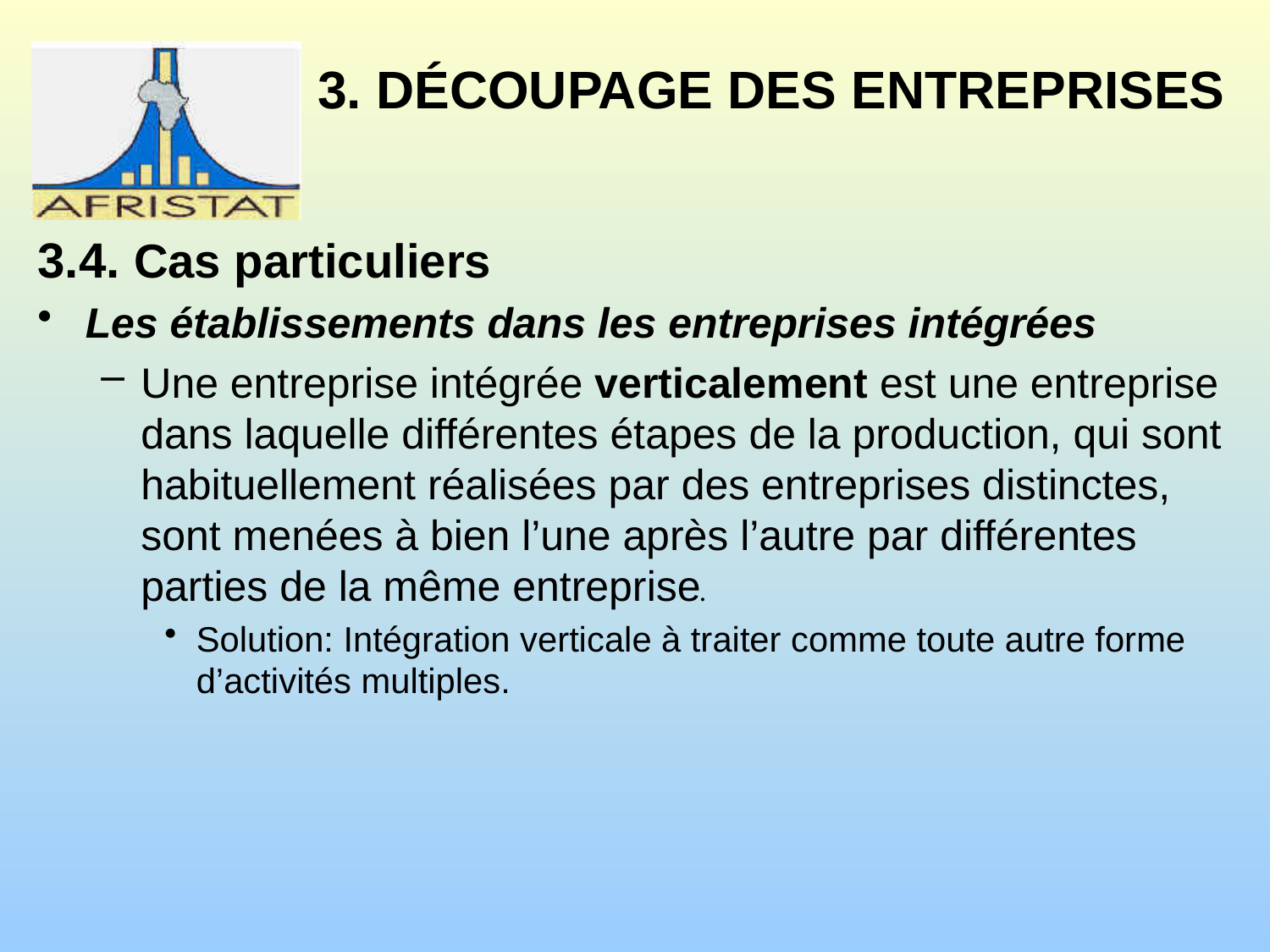

# 3. DÉCOUPAGE DES ENTREPRISES
3.4. Cas particuliers
Les établissements dans les entreprises intégrées
Une entreprise intégrée verticalement est une entreprise dans laquelle différentes étapes de la production, qui sont habituellement réalisées par des entreprises distinctes, sont menées à bien l’une après l’autre par différentes parties de la même entreprise.
Solution: Intégration verticale à traiter comme toute autre forme d’activités multiples.